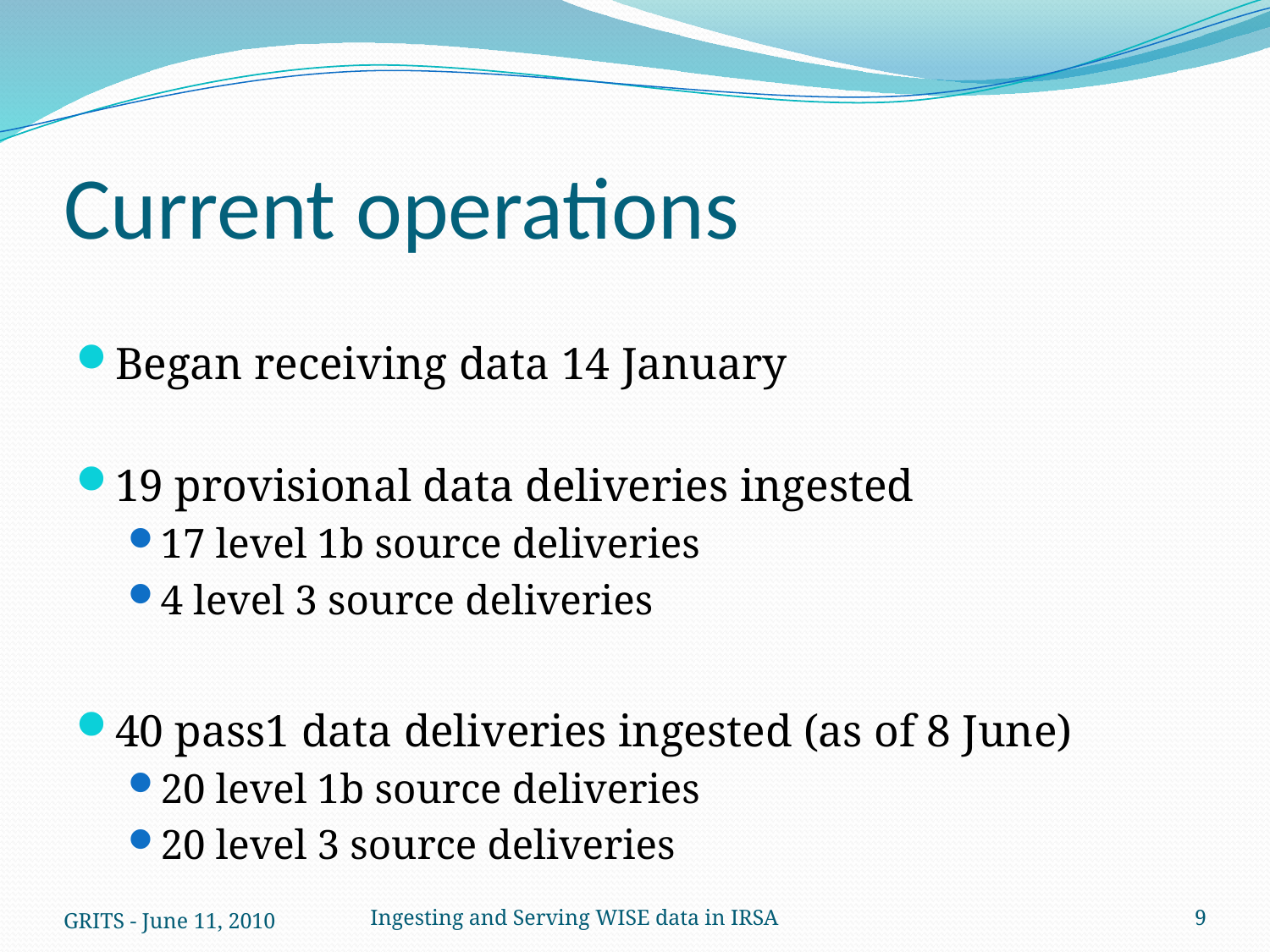

# Current operations

Began receiving data 14 January

19 provisional data deliveries ingested
17 level 1b source deliveries
4 level 3 source deliveries

40 pass1 data deliveries ingested (as of 8 June)
20 level 1b source deliveries
20 level 3 source deliveries

GRITS - June 11, 2010
Ingesting and Serving WISE data in IRSA
9